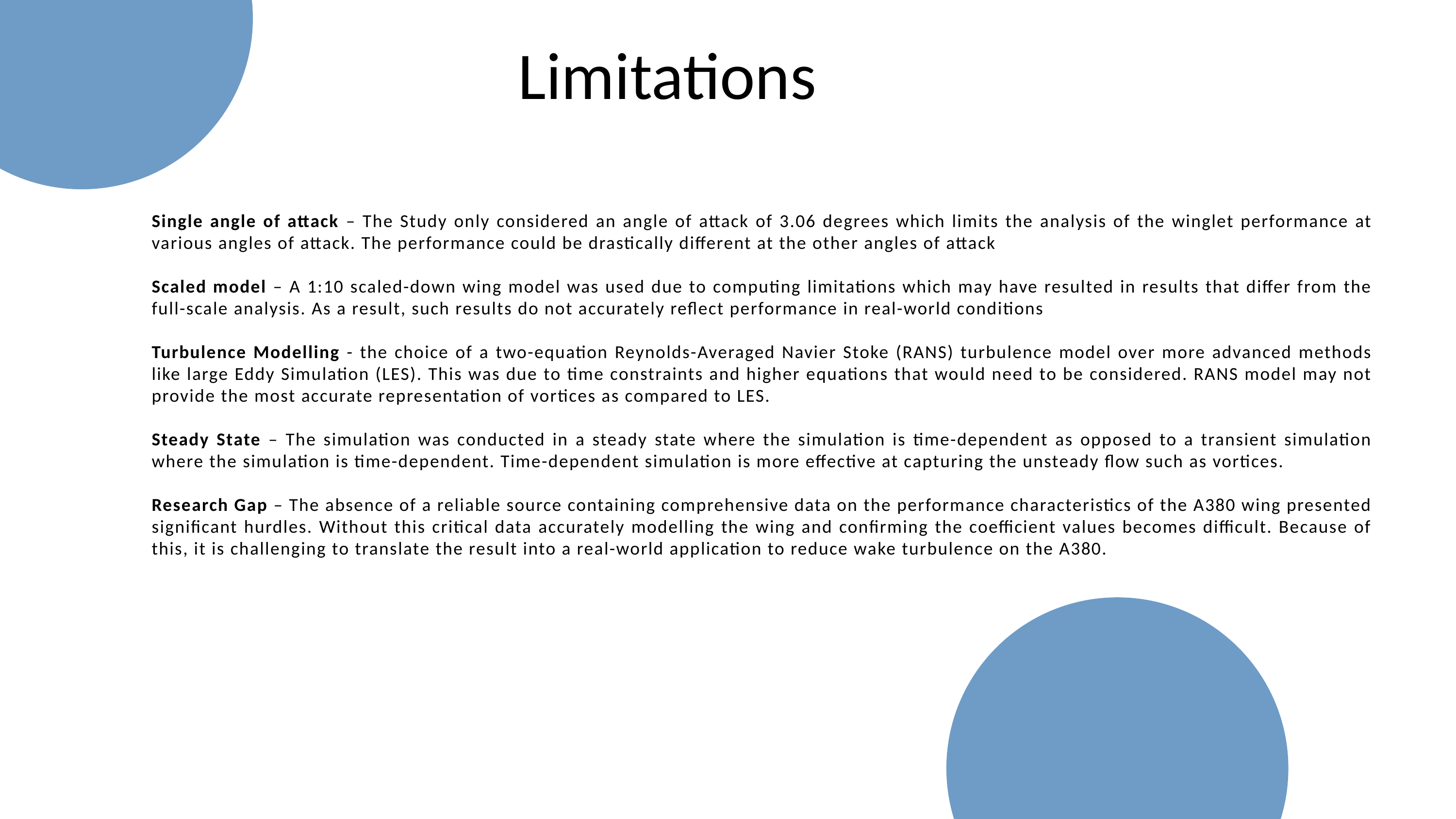

Limitations
Single angle of attack – The Study only considered an angle of attack of 3.06 degrees which limits the analysis of the winglet performance at various angles of attack. The performance could be drastically different at the other angles of attack

Scaled model – A 1:10 scaled-down wing model was used due to computing limitations which may have resulted in results that differ from the full-scale analysis. As a result, such results do not accurately reflect performance in real-world conditions

Turbulence Modelling - the choice of a two-equation Reynolds-Averaged Navier Stoke (RANS) turbulence model over more advanced methods like large Eddy Simulation (LES). This was due to time constraints and higher equations that would need to be considered. RANS model may not provide the most accurate representation of vortices as compared to LES.

Steady State – The simulation was conducted in a steady state where the simulation is time-dependent as opposed to a transient simulation where the simulation is time-dependent. Time-dependent simulation is more effective at capturing the unsteady flow such as vortices.

Research Gap – The absence of a reliable source containing comprehensive data on the performance characteristics of the A380 wing presented significant hurdles. Without this critical data accurately modelling the wing and confirming the coefficient values becomes difficult. Because of this, it is challenging to translate the result into a real-world application to reduce wake turbulence on the A380.